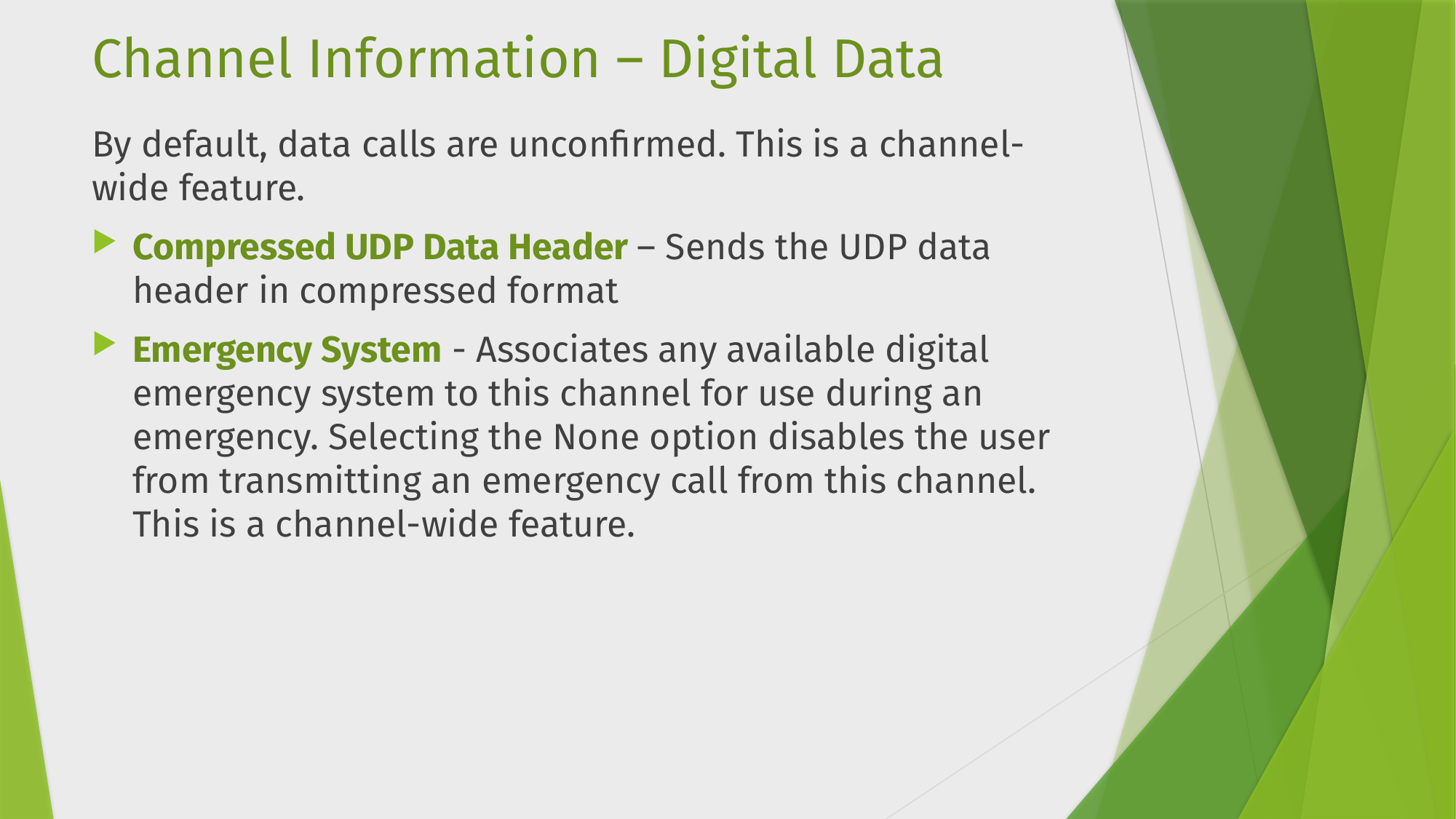

# Channel Information – Digital Data
By default, data calls are unconfirmed. This is a channel-wide feature.
Compressed UDP Data Header – Sends the UDP data header in compressed format
Emergency System - Associates any available digital emergency system to this channel for use during an emergency. Selecting the None option disables the user from transmitting an emergency call from this channel. This is a channel-wide feature.